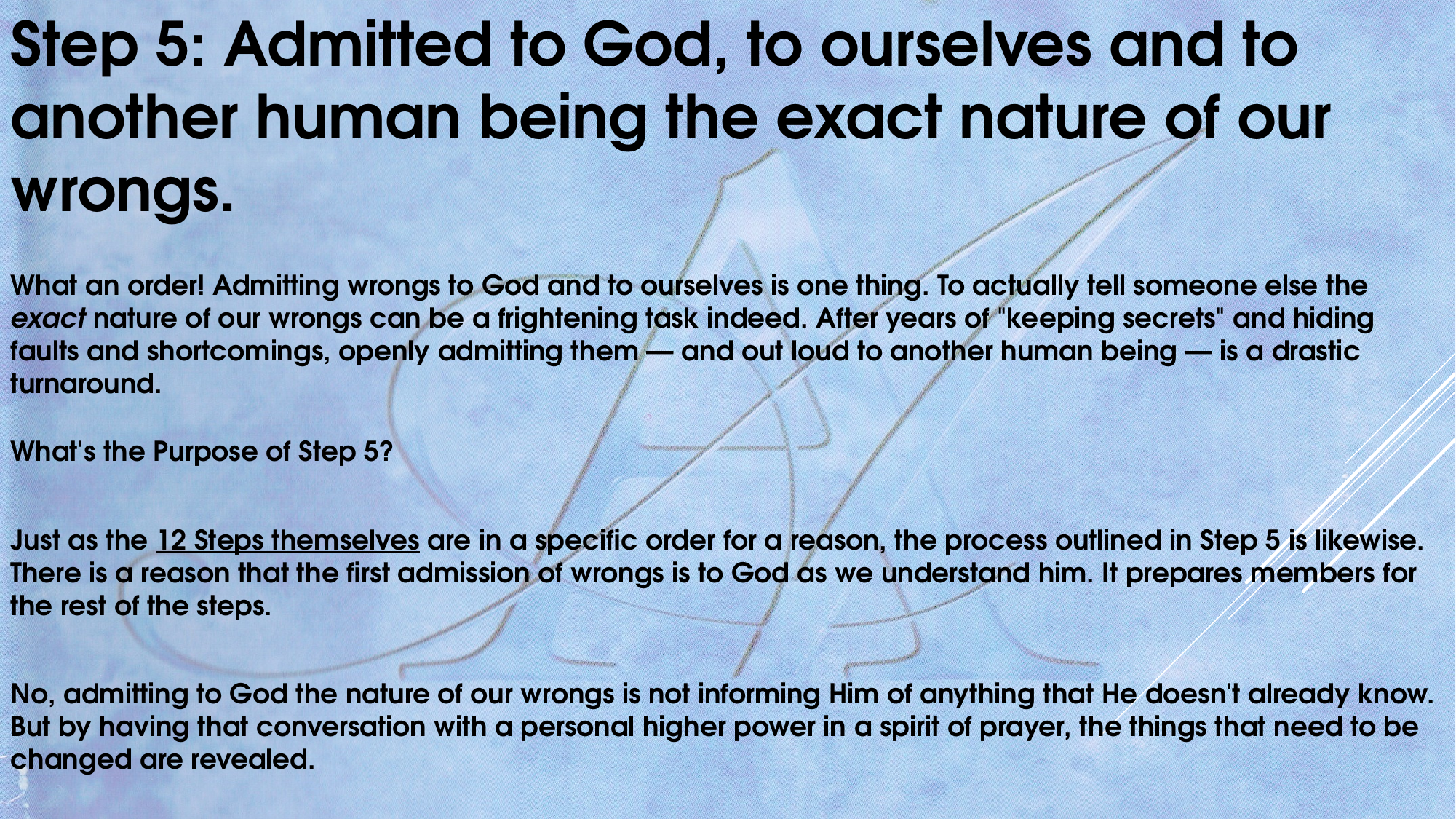

Step 5: Admitted to God, to ourselves and to another human being the exact nature of our wrongs.

What an order! Admitting wrongs to God and to ourselves is one thing. To actually tell someone else the exact nature of our wrongs can be a frightening task indeed. After years of "keeping secrets" and hiding faults and shortcomings, openly admitting them — and out loud to another human being — is a drastic turnaround.

What's the Purpose of Step 5?

Just as the 12 Steps themselves are in a specific order for a reason, the process outlined in Step 5 is likewise. There is a reason that the first admission of wrongs is to God as we understand him. It prepares members for the rest of the steps.

No, admitting to God the nature of our wrongs is not informing Him of anything that He doesn't already know. But by having that conversation with a personal higher power in a spirit of prayer, the things that need to be changed are revealed.